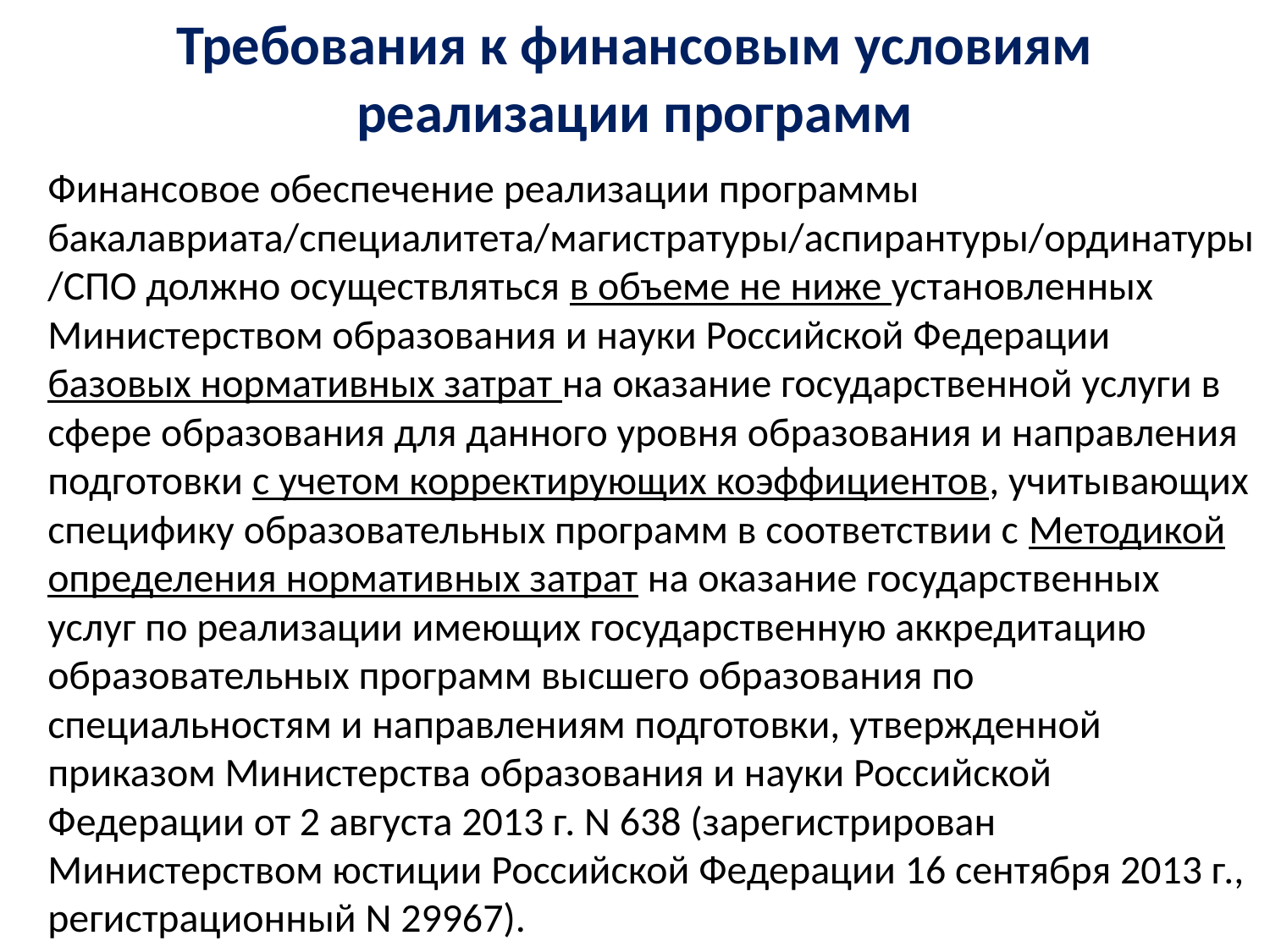

# Требования к финансовым условиям реализации программ
Финансовое обеспечение реализации программы бакалавриата/специалитета/магистратуры/аспирантуры/ординатуры/СПО должно осуществляться в объеме не ниже установленных Министерством образования и науки Российской Федерации базовых нормативных затрат на оказание государственной услуги в сфере образования для данного уровня образования и направления подготовки с учетом корректирующих коэффициентов, учитывающих специфику образовательных программ в соответствии с Методикой определения нормативных затрат на оказание государственных услуг по реализации имеющих государственную аккредитацию образовательных программ высшего образования по специальностям и направлениям подготовки, утвержденной приказом Министерства образования и науки Российской Федерации от 2 августа 2013 г. N 638 (зарегистрирован Министерством юстиции Российской Федерации 16 сентября 2013 г., регистрационный N 29967).